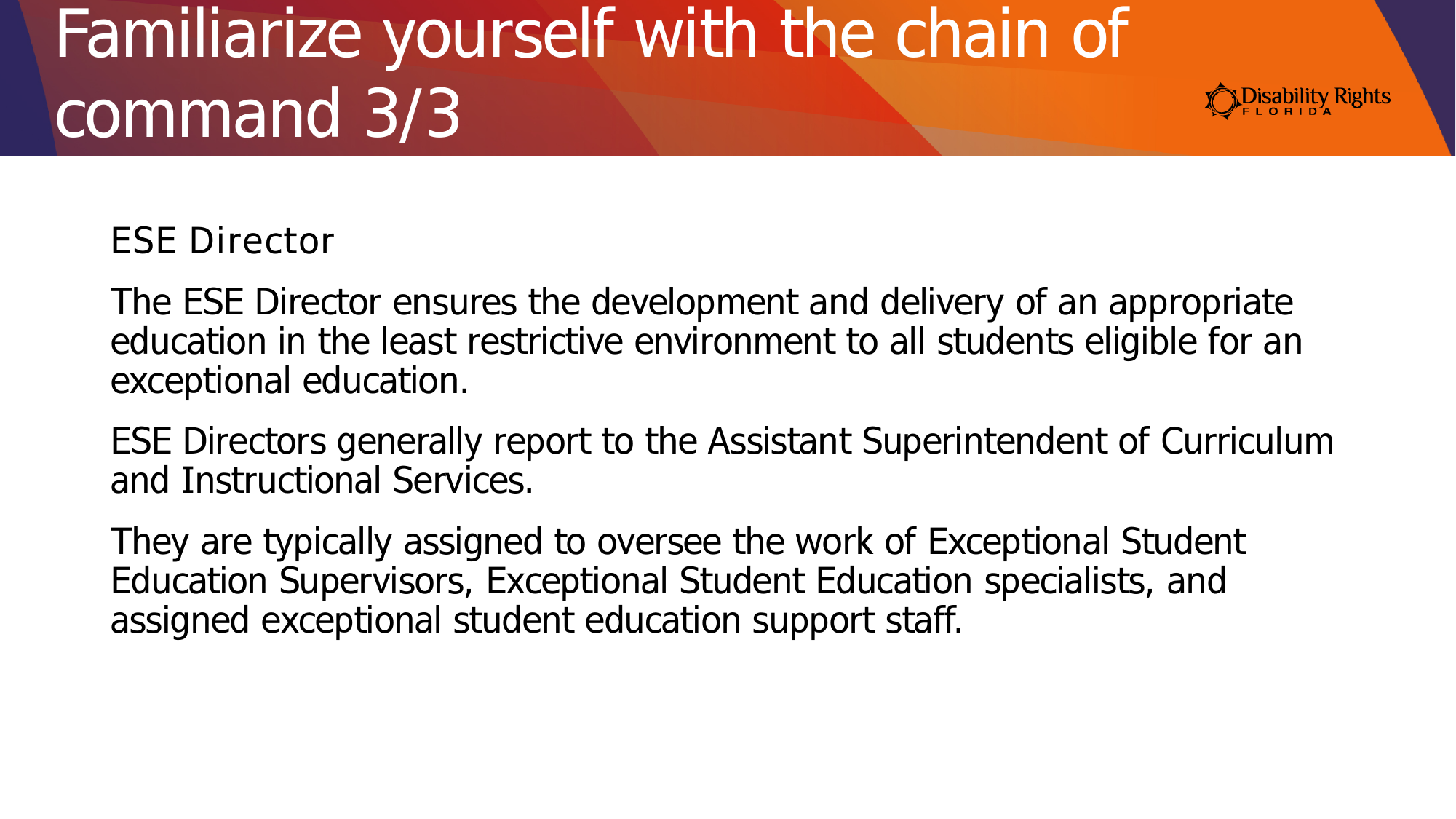

Familiarize yourself with the chain of command 3/3

ESE Director
The ESE Director ensures the development and delivery of an appropriate education in the least restrictive environment to all students eligible for an exceptional education.
ESE Directors generally report to the Assistant Superintendent of Curriculum and Instructional Services.
They are typically assigned to oversee the work of Exceptional Student Education Supervisors, Exceptional Student Education specialists, and assigned exceptional student education support staff.